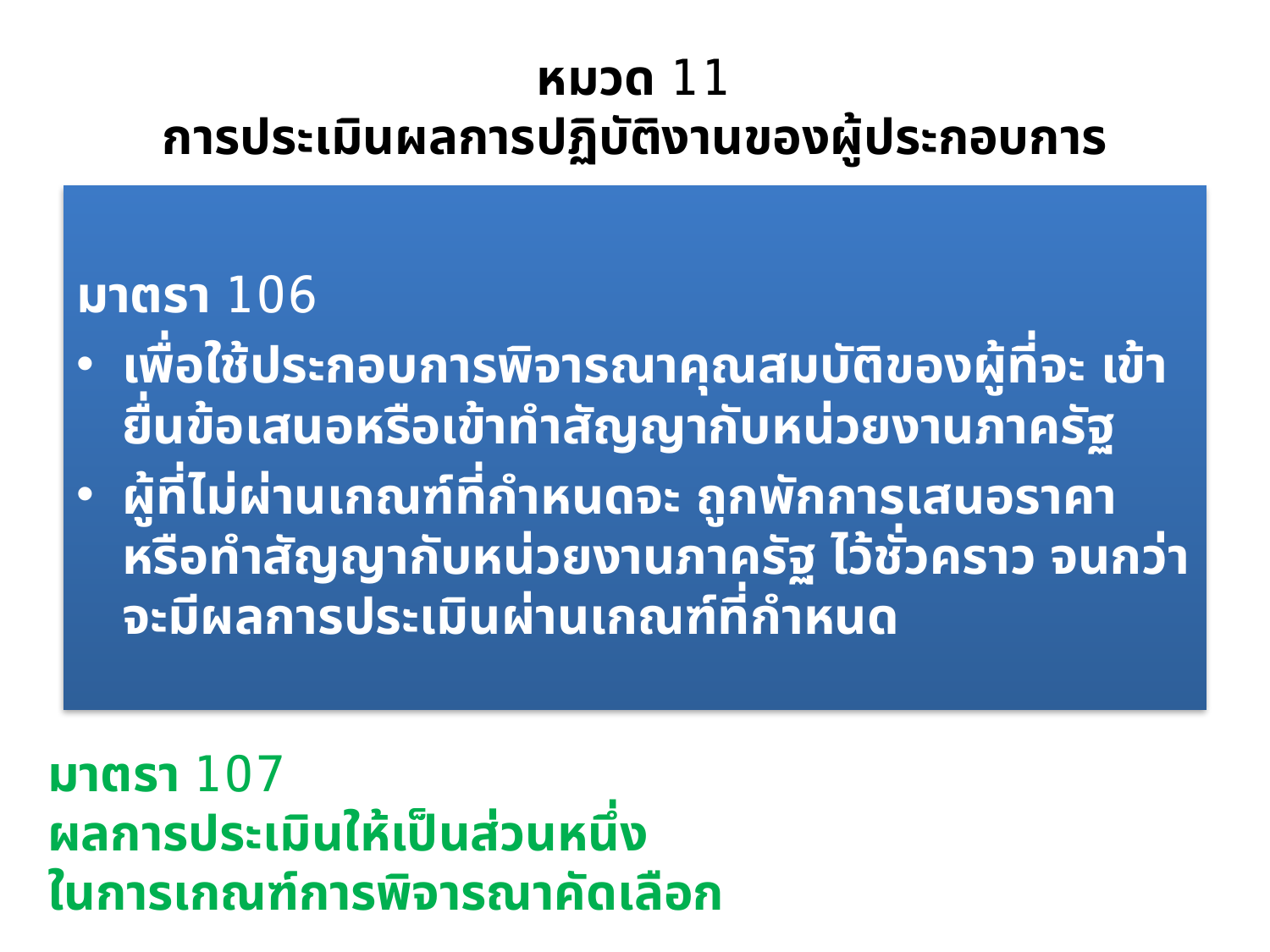

# หมวด 11 การประเมินผลการปฏิบัติงานของผู้ประกอบการ

มาตรา 106
เพื่อใช้ประกอบการพิจารณาคุณสมบัติของผู้ที่จะ เข้ายื่นข้อเสนอหรือเข้าทำสัญญากับหน่วยงานภาครัฐ
ผู้ที่ไม่ผ่านเกณฑ์ที่กำหนดจะ ถูกพักการเสนอราคาหรือทำสัญญากับหน่วยงานภาครัฐ ไว้ชั่วคราว จนกว่าจะมีผลการประเมินผ่านเกณฑ์ที่กำหนด
มาตรา 107
ผลการประเมินให้เป็นส่วนหนึ่ง
ในการเกณฑ์การพิจารณาคัดเลือก